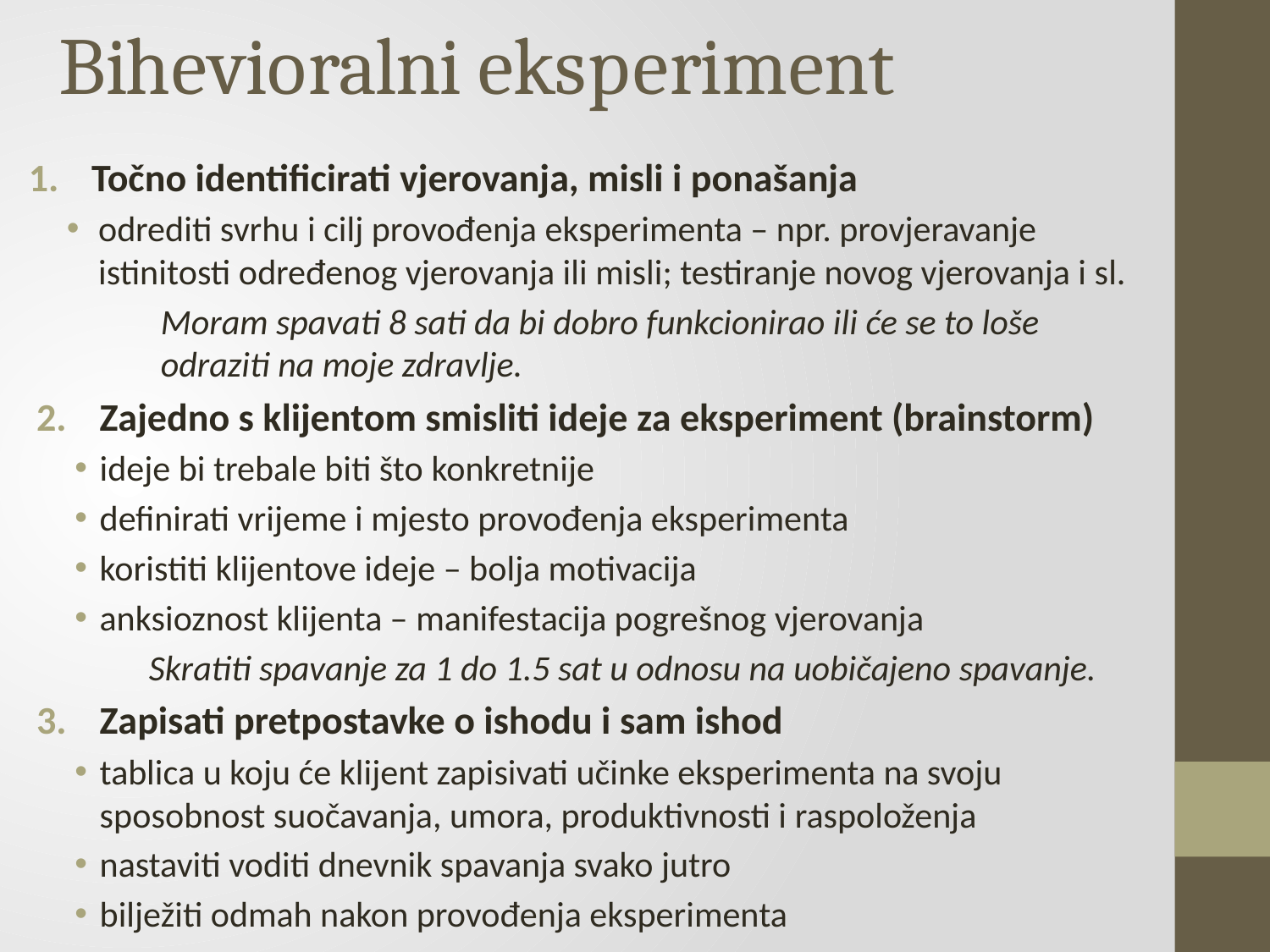

# Bihevioralni eksperiment
Točno identificirati vjerovanja, misli i ponašanja
odrediti svrhu i cilj provođenja eksperimenta – npr. provjeravanje istinitosti određenog vjerovanja ili misli; testiranje novog vjerovanja i sl.
	Moram spavati 8 sati da bi dobro funkcionirao ili će se to loše odraziti na moje zdravlje.
Zajedno s klijentom smisliti ideje za eksperiment (brainstorm)
ideje bi trebale biti što konkretnije
definirati vrijeme i mjesto provođenja eksperimenta
koristiti klijentove ideje – bolja motivacija
anksioznost klijenta – manifestacija pogrešnog vjerovanja
	Skratiti spavanje za 1 do 1.5 sat u odnosu na uobičajeno spavanje.
Zapisati pretpostavke o ishodu i sam ishod
tablica u koju će klijent zapisivati učinke eksperimenta na svoju sposobnost suočavanja, umora, produktivnosti i raspoloženja
nastaviti voditi dnevnik spavanja svako jutro
bilježiti odmah nakon provođenja eksperimenta